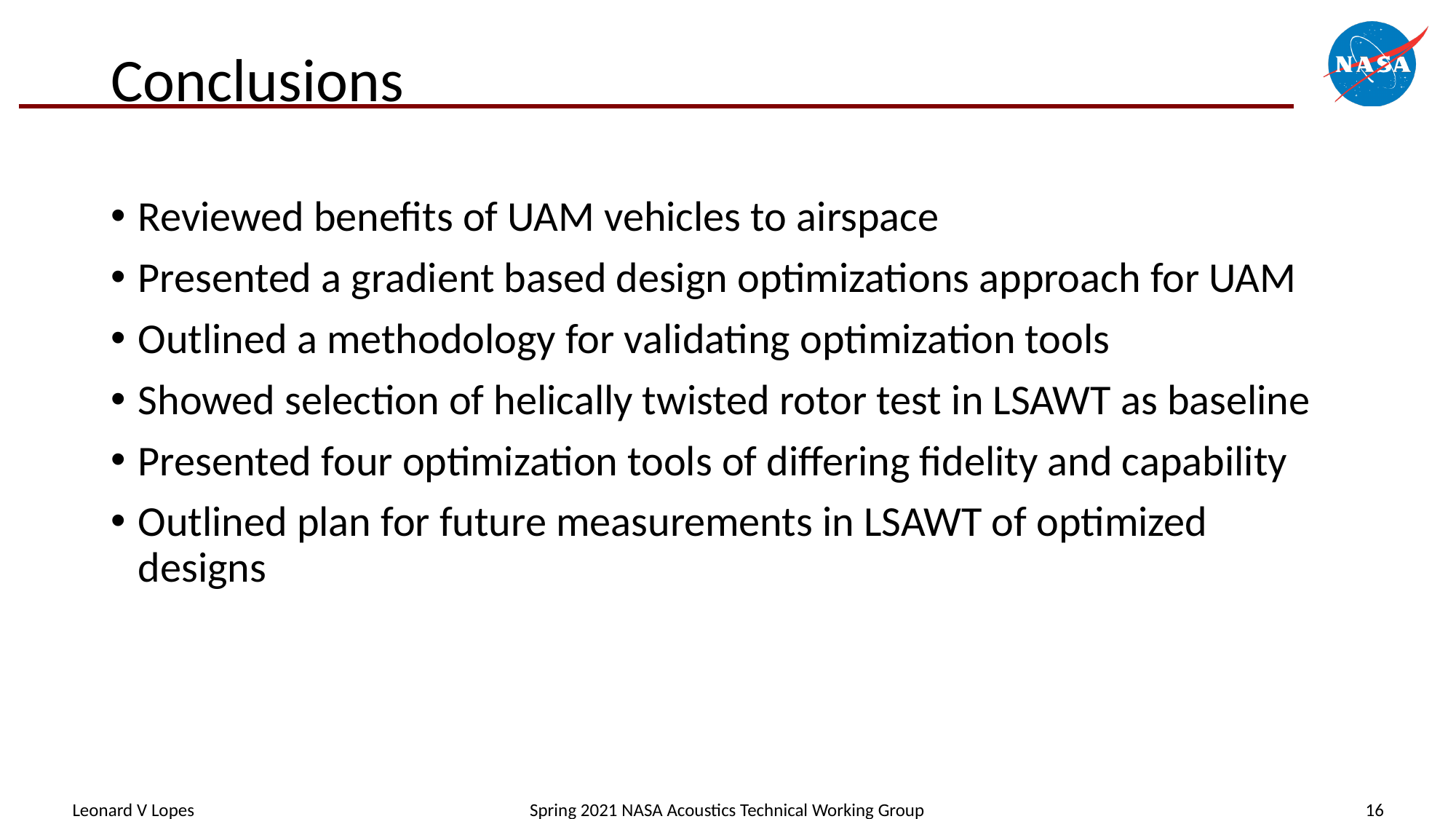

# Conclusions
Reviewed benefits of UAM vehicles to airspace
Presented a gradient based design optimizations approach for UAM
Outlined a methodology for validating optimization tools
Showed selection of helically twisted rotor test in LSAWT as baseline
Presented four optimization tools of differing fidelity and capability
Outlined plan for future measurements in LSAWT of optimized designs
Leonard V Lopes
Spring 2021 NASA Acoustics Technical Working Group
16